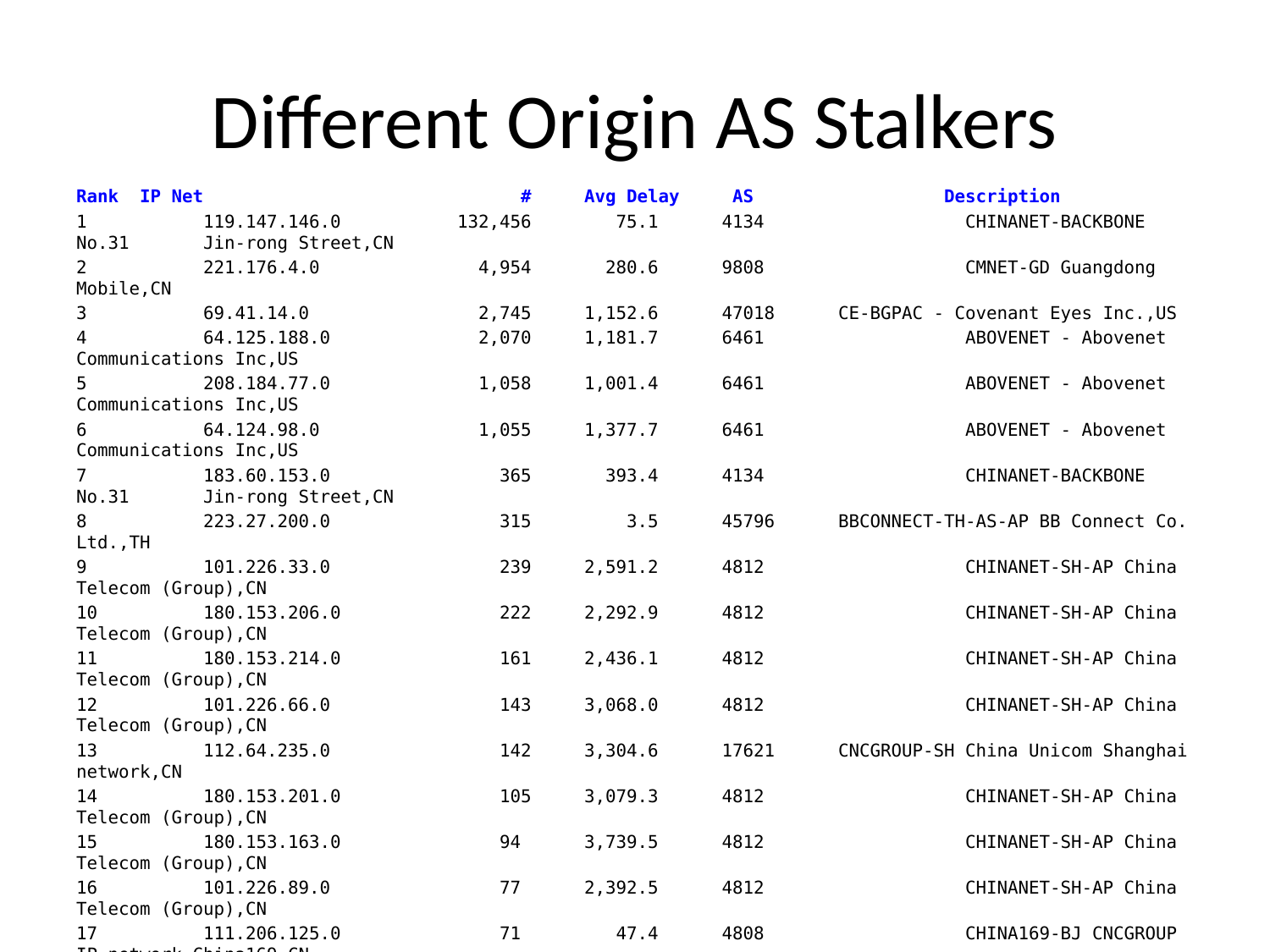

# Different Origin AS Stalkers
Rank  IP Net		      #	Avg Delay	  AS	          Description
1	119.147.146.0	132,456	   75.1	 4134		CHINANET-BACKBONE No.31	Jin-rong Street,CN
2	221.176.4.0		  4,954	  280.6	 9808		CMNET-GD Guangdong Mobile,CN
3	69.41.14.0		  2,745	1,152.6	 47018	CE-BGPAC - Covenant Eyes Inc.,US
4	64.125.188.0	  2,070	1,181.7	 6461		ABOVENET - Abovenet Communications Inc,US
5	208.184.77.0	  1,058	1,001.4	 6461		ABOVENET - Abovenet Communications Inc,US
6	64.124.98.0		  1,055	1,377.7	 6461		ABOVENET - Abovenet Communications Inc,US
7	183.60.153.0	    365	  393.4	 4134		CHINANET-BACKBONE No.31	Jin-rong Street,CN
8	223.27.200.0	    315	    3.5	 45796	BBCONNECT-TH-AS-AP BB Connect Co. Ltd.,TH
9	101.226.33.0	    239	2,591.2	 4812		CHINANET-SH-AP China Telecom (Group),CN
10	180.153.206.0	    222	2,292.9	 4812		CHINANET-SH-AP China Telecom (Group),CN
11	180.153.214.0	    161	2,436.1	 4812		CHINANET-SH-AP China Telecom (Group),CN
12	101.226.66.0	    143	3,068.0	 4812		CHINANET-SH-AP China Telecom (Group),CN
13	112.64.235.0	    142	3,304.6	 17621	CNCGROUP-SH China Unicom Shanghai network,CN
14	180.153.201.0	    105	3,079.3	 4812		CHINANET-SH-AP China Telecom (Group),CN
15	180.153.163.0	    94	3,739.5	 4812		CHINANET-SH-AP China Telecom (Group),CN
16	101.226.89.0	    77	2,392.5	 4812		CHINANET-SH-AP China Telecom (Group),CN
17	111.206.125.0	    71	   47.4	 4808		CHINA169-BJ CNCGROUP IP network China169,CN
18	60.199.178.0	    63	  103.9	 9924		TFN-TW Taiwan Fixed Network Telco,TW
19	101.226.65.0	    59	3,820.2	 4812		CHINANET-SH-AP China Telecom (Group),CN
20	125.88.25.0		    53	  374.0	 4134		CHINANET-BACKBONE No.31	Jin-rong Street,CN
21	112.65.193.0	    47	2,004.0	 17621	CNCGROUP-SH China Unicom Shanghai network,CN
22	101.226.51.0	    42	2,829.4	 4812		CHINANET-SH-AP China Telecom (Group),CN
23	8.35.201.0		    33	   35.6	 15169	GOOGLE - Google Inc.,US
24	180.153.205.0	    33	2,788.1	 4812		CHINANET-SH-AP China Telecom (Group),CN
25	180.153.114.0	    31	2,021.8	 4812		CHINANET-SH-AP China Telecom (Group),CN